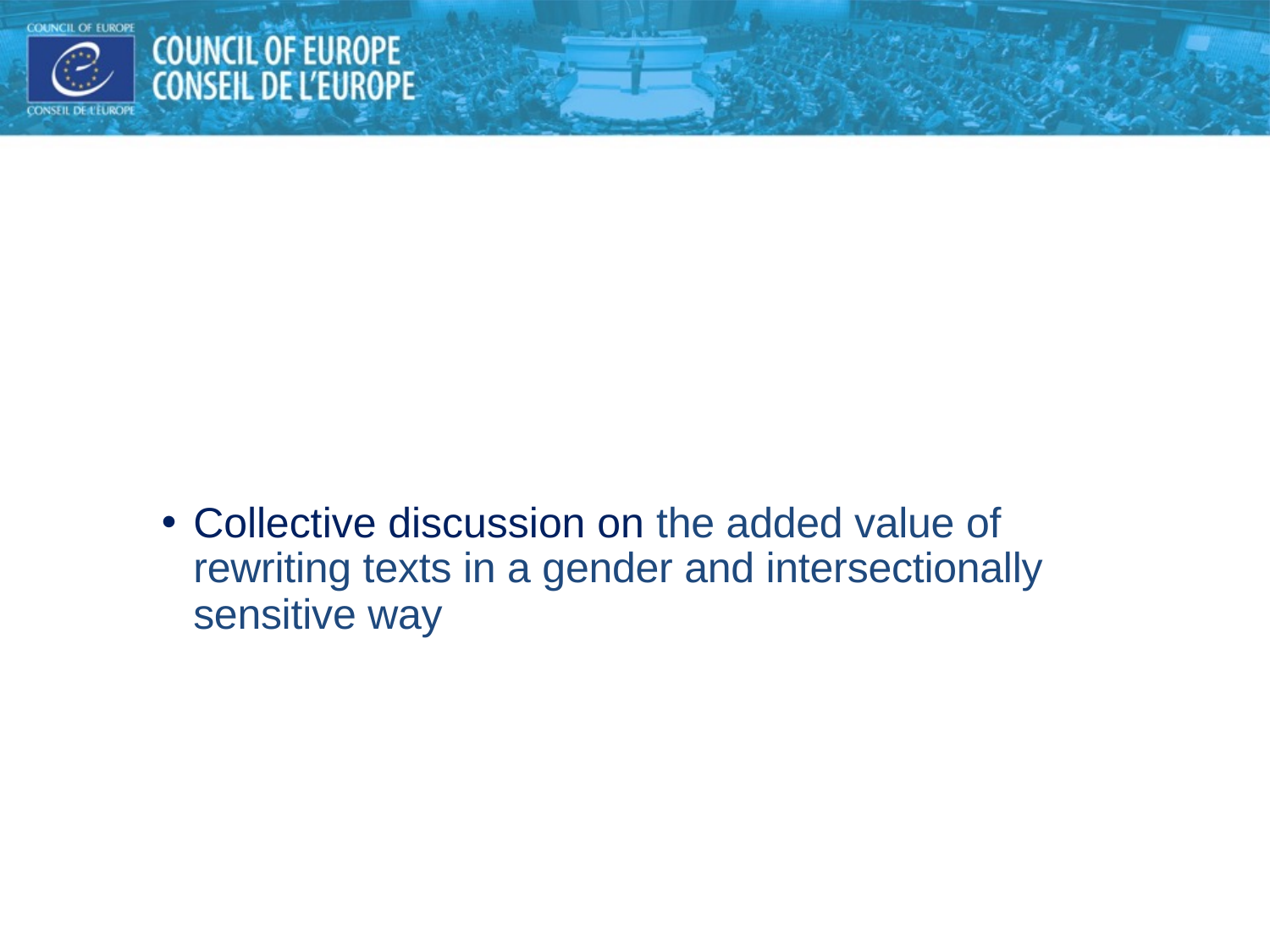

#

Collective discussion on the added value of rewriting texts in a gender and intersectionally sensitive way